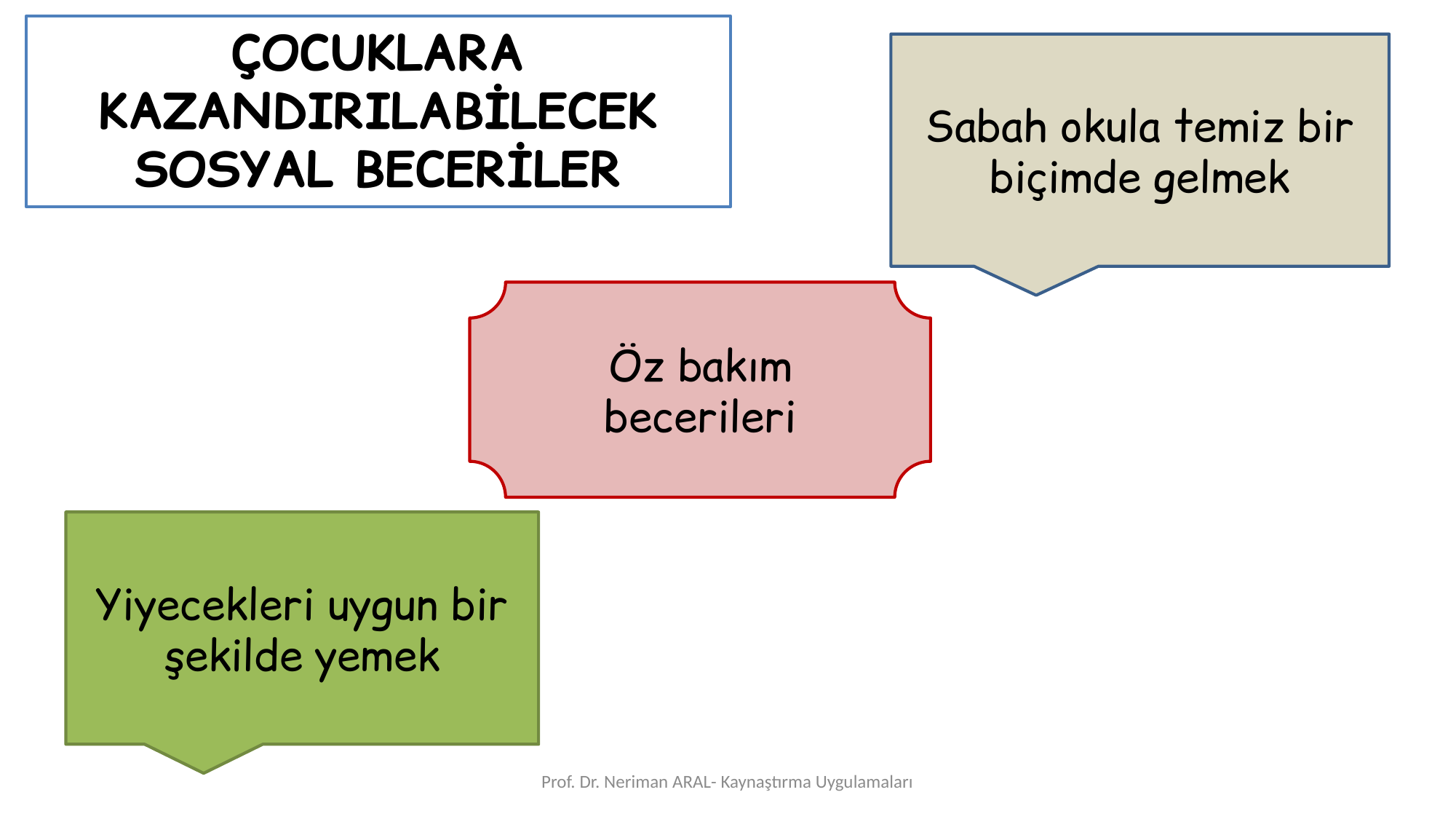

ÇOCUKLARA KAZANDIRILABİLECEK SOSYAL BECERİLER
Sabah okula temiz bir biçimde gelmek
Öz bakım becerileri
Yiyecekleri uygun bir şekilde yemek
Prof. Dr. Neriman ARAL- Kaynaştırma Uygulamaları